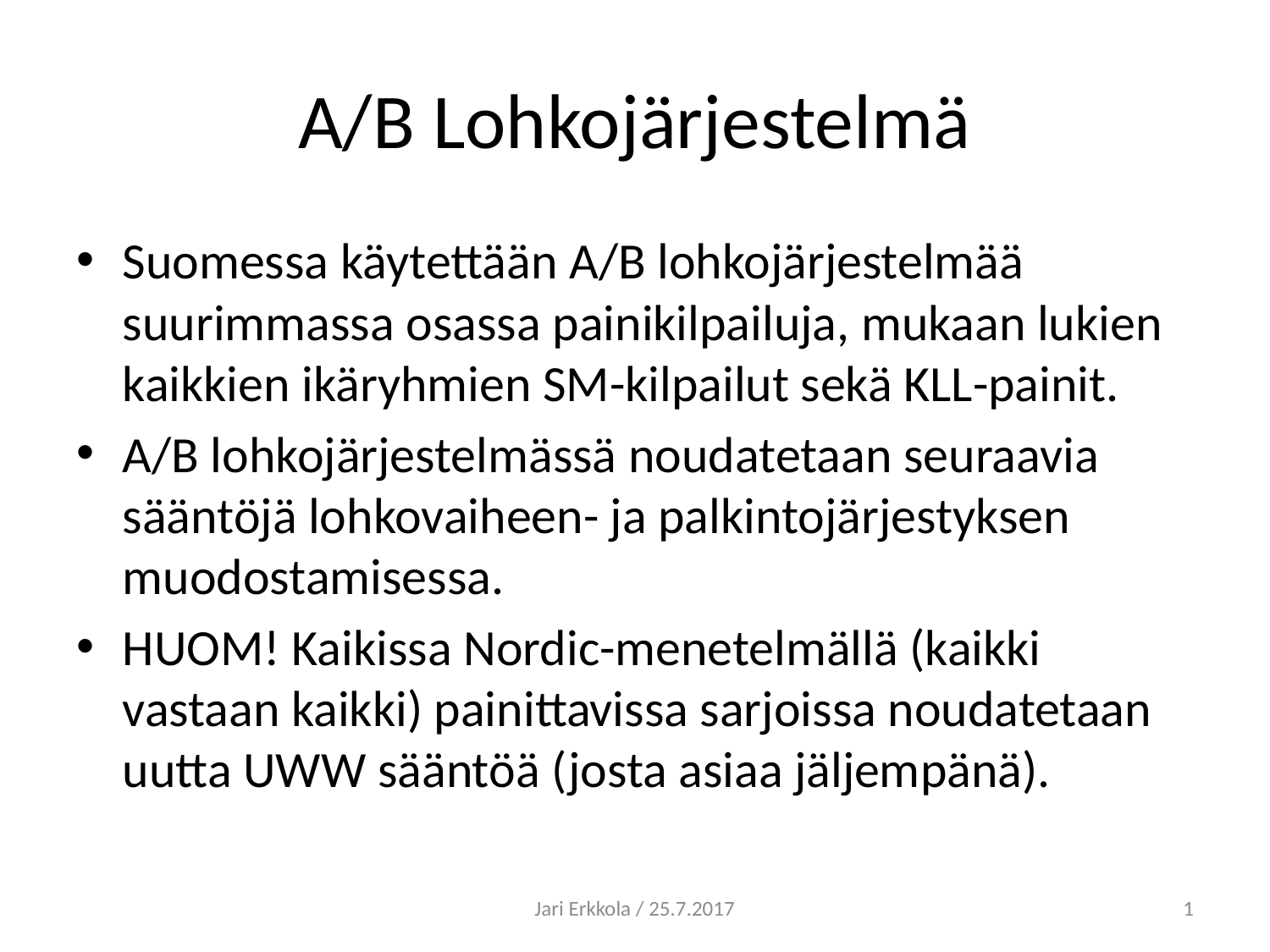

# A/B Lohkojärjestelmä
Suomessa käytettään A/B lohkojärjestelmää suurimmassa osassa painikilpailuja, mukaan lukien kaikkien ikäryhmien SM-kilpailut sekä KLL-painit.
A/B lohkojärjestelmässä noudatetaan seuraavia sääntöjä lohkovaiheen- ja palkintojärjestyksen muodostamisessa.
HUOM! Kaikissa Nordic-menetelmällä (kaikki vastaan kaikki) painittavissa sarjoissa noudatetaan uutta UWW sääntöä (josta asiaa jäljempänä).
Jari Erkkola / 25.7.2017
1